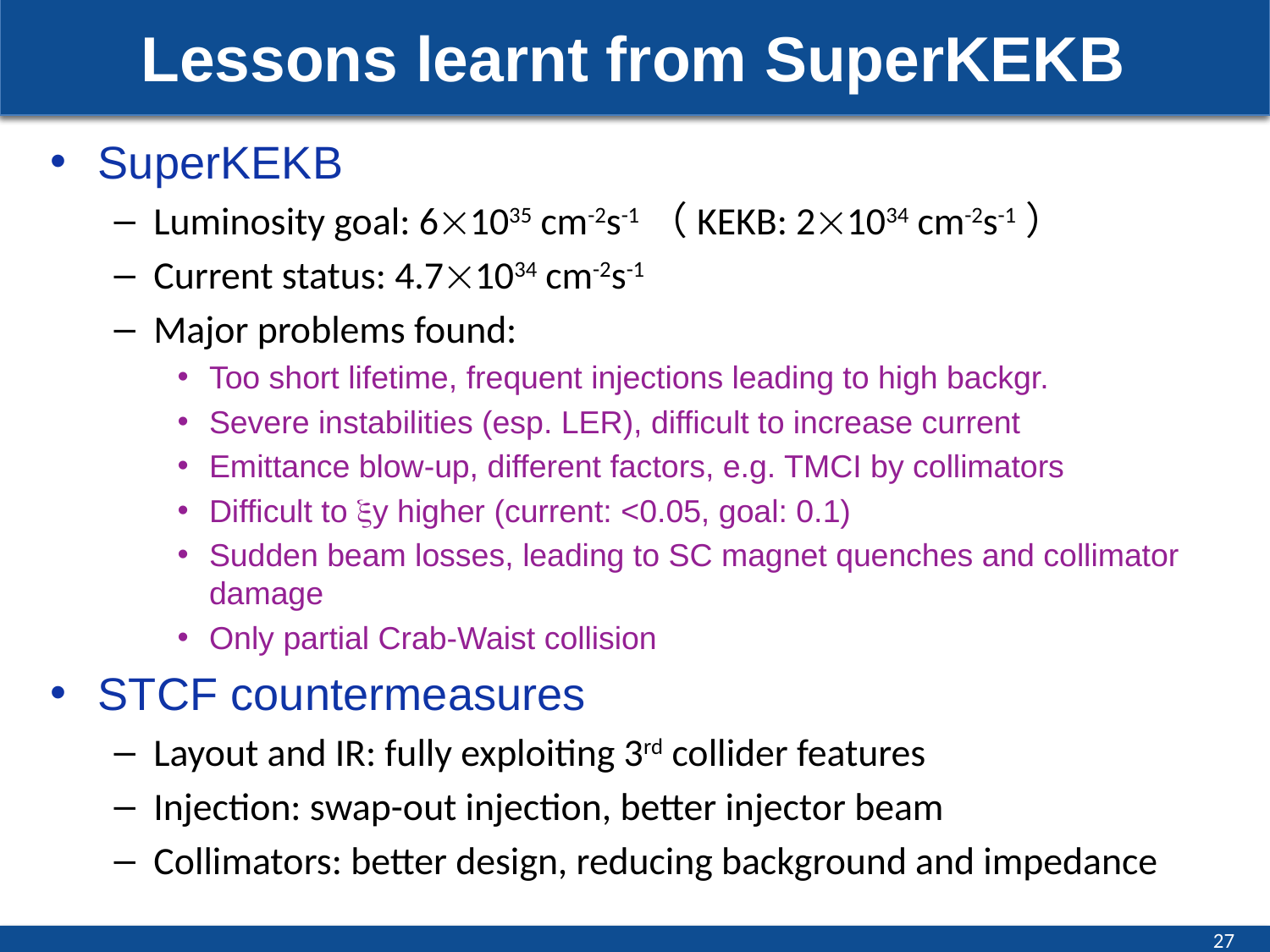

# Lessons learnt from SuperKEKB
SuperKEKB
Luminosity goal: 6×1035 cm-2s-1（KEKB: 2×1034 cm-2s-1）
Current status: 4.7×1034 cm-2s-1
Major problems found:
Too short lifetime, frequent injections leading to high backgr.
Severe instabilities (esp. LER), difficult to increase current
Emittance blow-up, different factors, e.g. TMCI by collimators
Difficult to ξy higher (current: <0.05, goal: 0.1)
Sudden beam losses, leading to SC magnet quenches and collimator damage
Only partial Crab-Waist collision
STCF countermeasures
Layout and IR: fully exploiting 3rd collider features
Injection: swap-out injection, better injector beam
Collimators: better design, reducing background and impedance